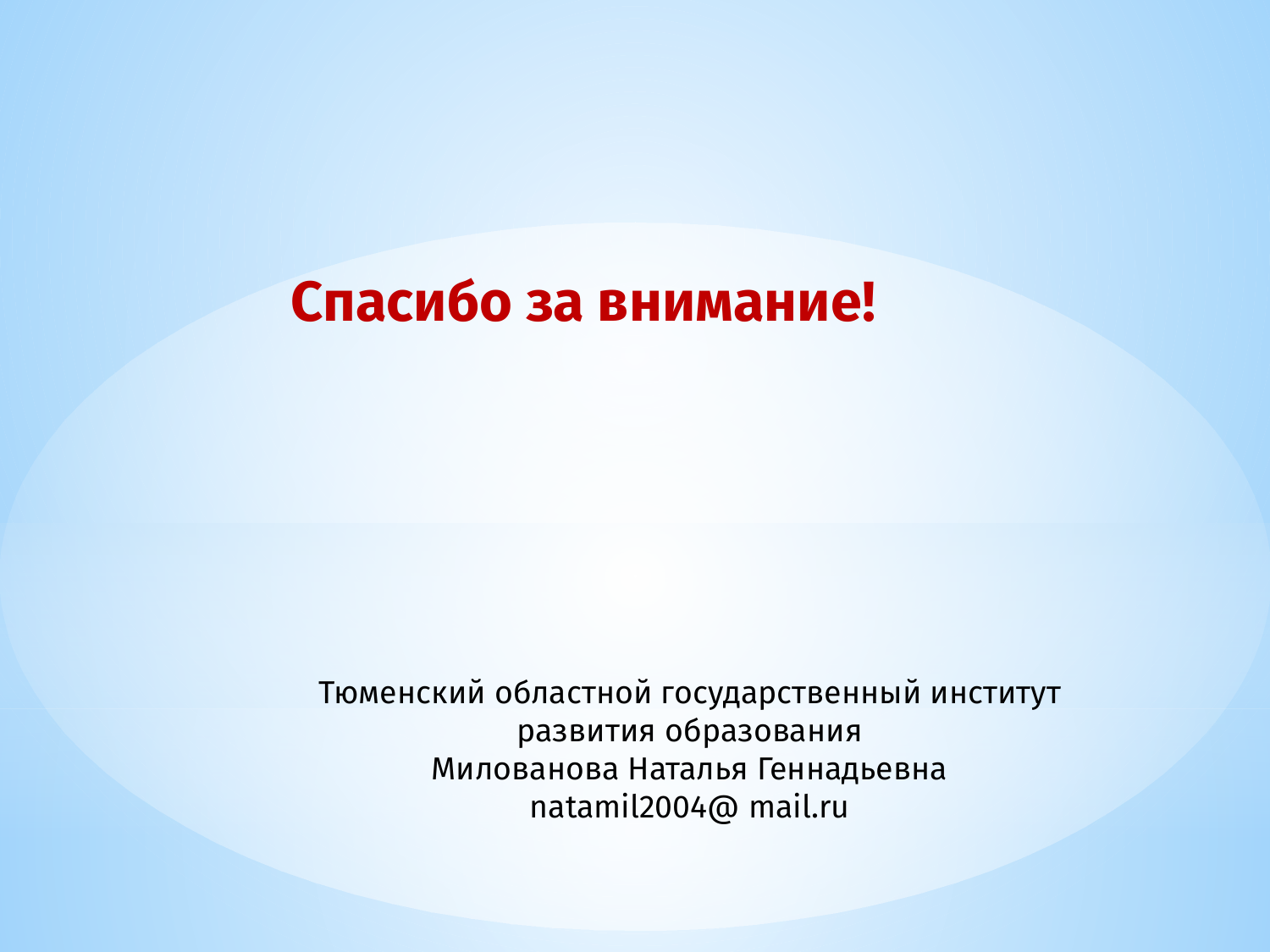

Спасибо за внимание!
Тюменский областной государственный институт развития образования
Милованова Наталья Геннадьевна
natamil2004@ mail.ru